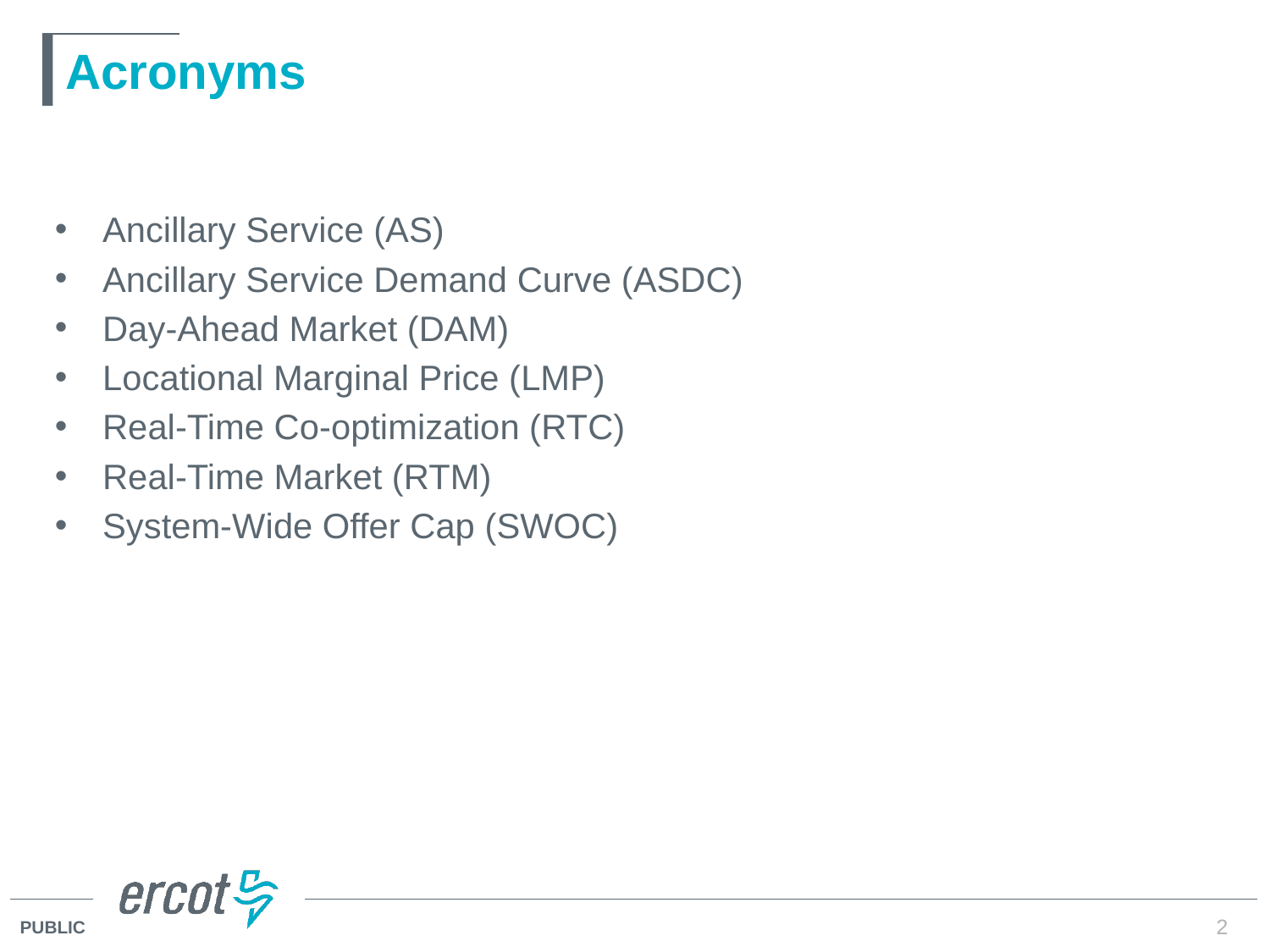

# Acronyms
Ancillary Service (AS)
Ancillary Service Demand Curve (ASDC)
Day-Ahead Market (DAM)
Locational Marginal Price (LMP)
Real-Time Co-optimization (RTC)
Real-Time Market (RTM)
System-Wide Offer Cap (SWOC)

2